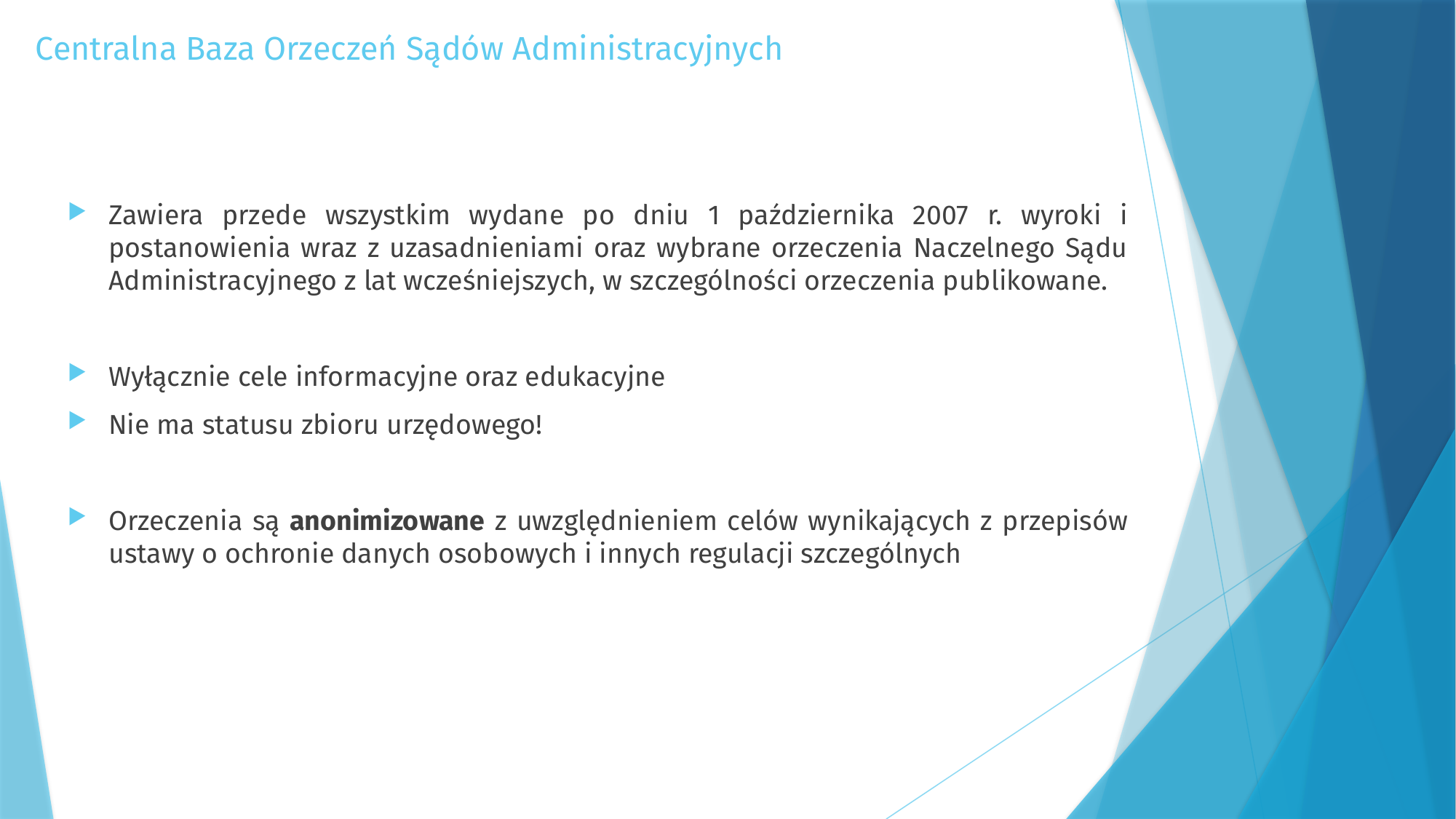

# Centralna Baza Orzeczeń Sądów Administracyjnych
Zawiera przede wszystkim wydane po dniu 1 października 2007 r. wyroki i postanowienia wraz z uzasadnieniami oraz wybrane orzeczenia Naczelnego Sądu Administracyjnego z lat wcześniejszych, w szczególności orzeczenia publikowane.

Wyłącznie cele informacyjne oraz edukacyjne
Nie ma statusu zbioru urzędowego!

Orzeczenia są anonimizowane z uwzględnieniem celów wynikających z przepisów ustawy o ochronie danych osobowych i innych regulacji szczególnych